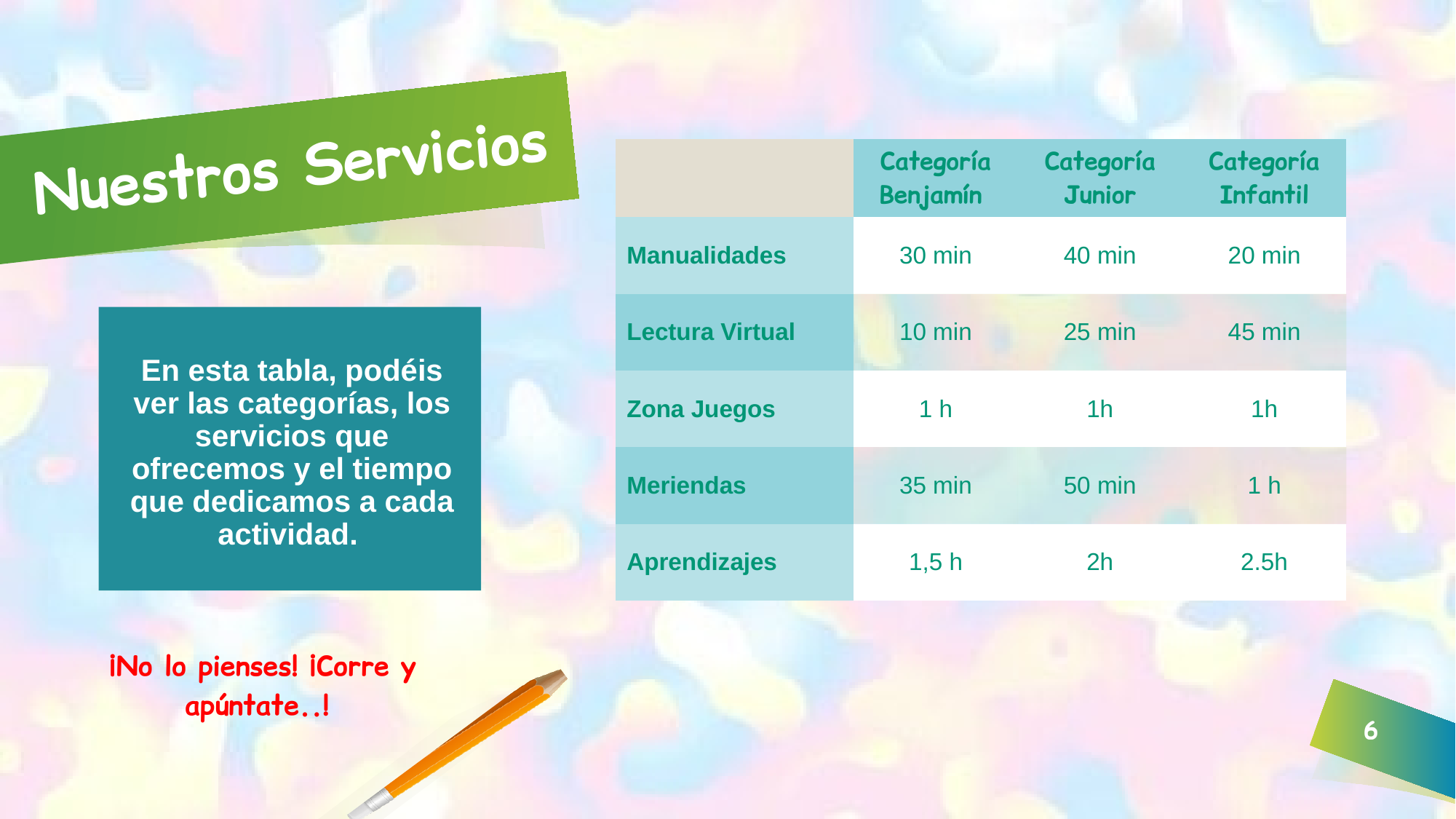

# Nuestros Servicios
|  | Categoría Benjamín | Categoría Junior | Categoría Infantil |
| --- | --- | --- | --- |
| Manualidades | 30 min | 40 min | 20 min |
| Lectura Virtual | 10 min | 25 min | 45 min |
| Zona Juegos | 1 h | 1h | 1h |
| Meriendas | 35 min | 50 min | 1 h |
| Aprendizajes | 1,5 h | 2h | 2.5h |
En esta tabla, podéis ver las categorías, los servicios que ofrecemos y el tiempo que dedicamos a cada actividad.
¡No lo pienses! ¡Corre y apúntate..!
6